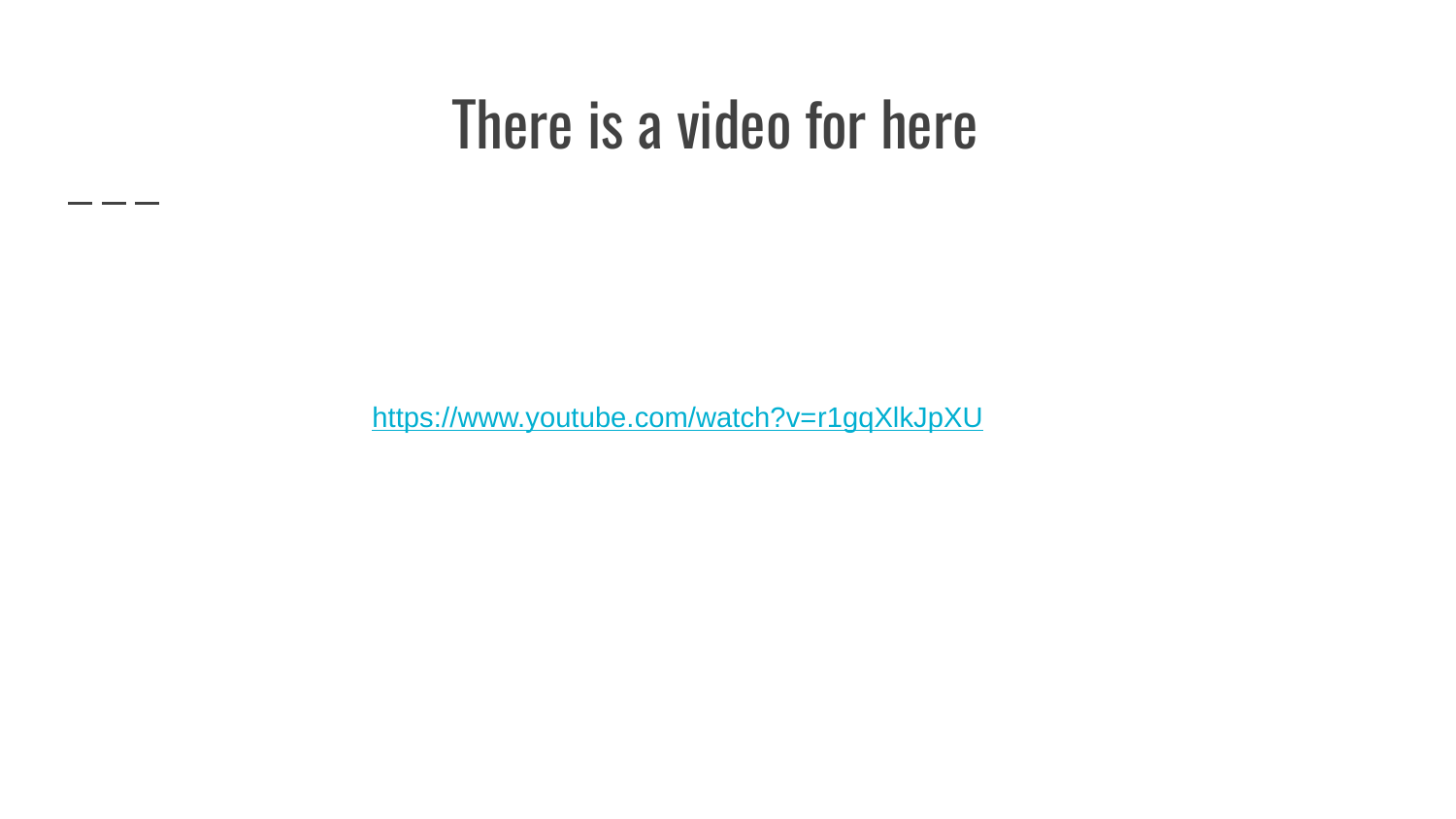

# There is a video for here
   https://www.youtube.com/watch?v=r1gqXlkJpXU